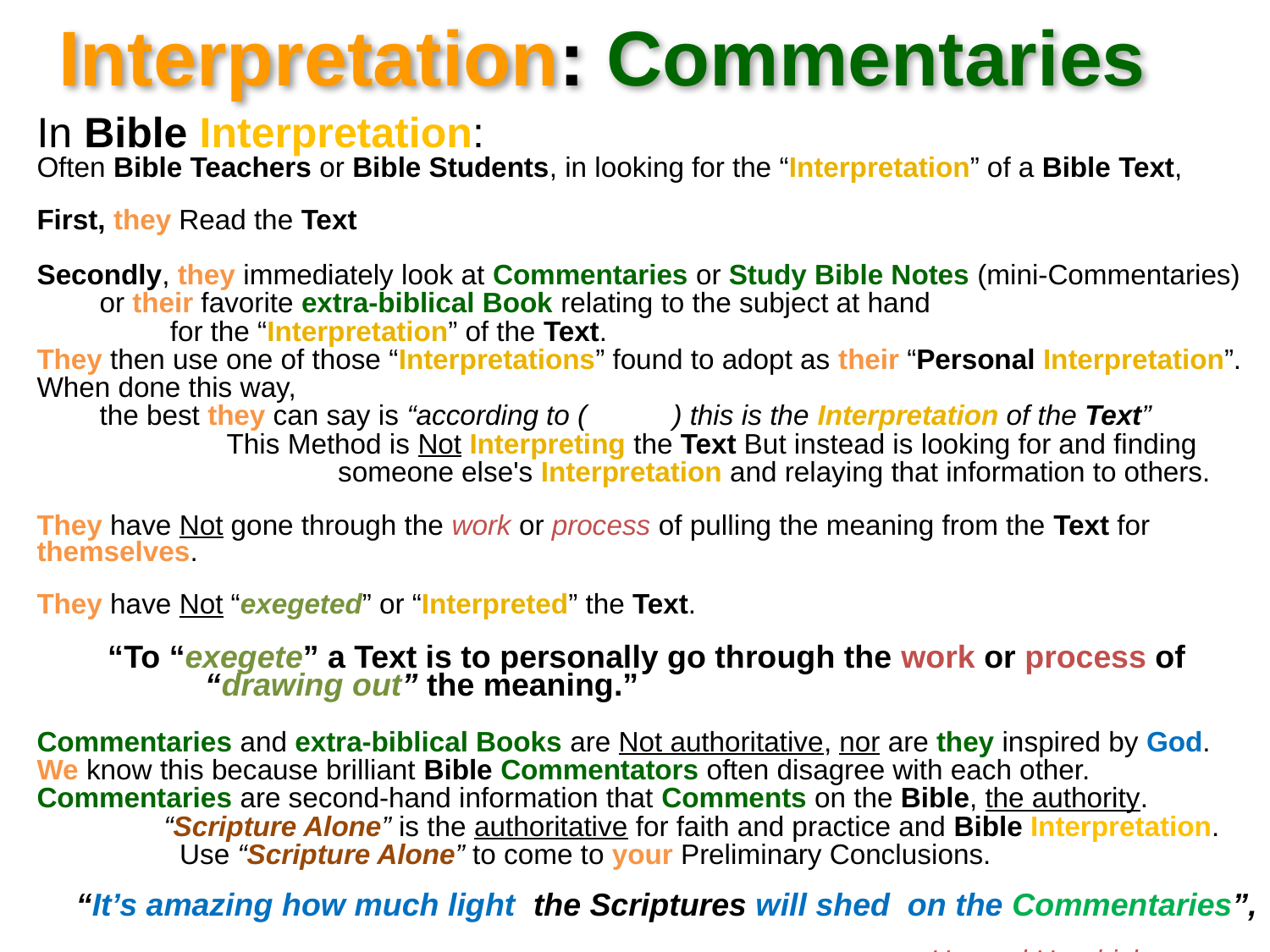

Interpretation: Commentaries
In Bible Interpretation:
Often Bible Teachers or Bible Students, in looking for the “Interpretation” of a Bible Text,

First, they Read the Text

Secondly, they immediately look at Commentaries or Study Bible Notes (mini-Commentaries)
        or their favorite extra-biblical Book relating to the subject at hand
                 for the “Interpretation” of the Text.
They then use one of those “Interpretations” found to adopt as their “Personal Interpretation”.
When done this way,
        the best they can say is “according to (           ) this is the Interpretation of the Text”
	        This Method is Not Interpreting the Text But instead is looking for and finding
		      someone else's Interpretation and relaying that information to others.

They have Not gone through the work or process of pulling the meaning from the Text for themselves.

They have Not “exegeted” or “Interpreted” the Text.

        “To “exegete” a Text is to personally go through the work or process of
                   “drawing out” the meaning.”

Commentaries and extra-biblical Books are Not authoritative, nor are they inspired by God.
We know this because brilliant Bible Commentators often disagree with each other.
Commentaries are second-hand information that Comments on the Bible, the authority.
	“Scripture Alone” is the authoritative for faith and practice and Bible Interpretation.
 	  Use “Scripture Alone” to come to your Preliminary Conclusions.

     “It’s amazing how much light  the Scriptures will shed  on the Commentaries”,
                                                                                                                  Howard Hendricks